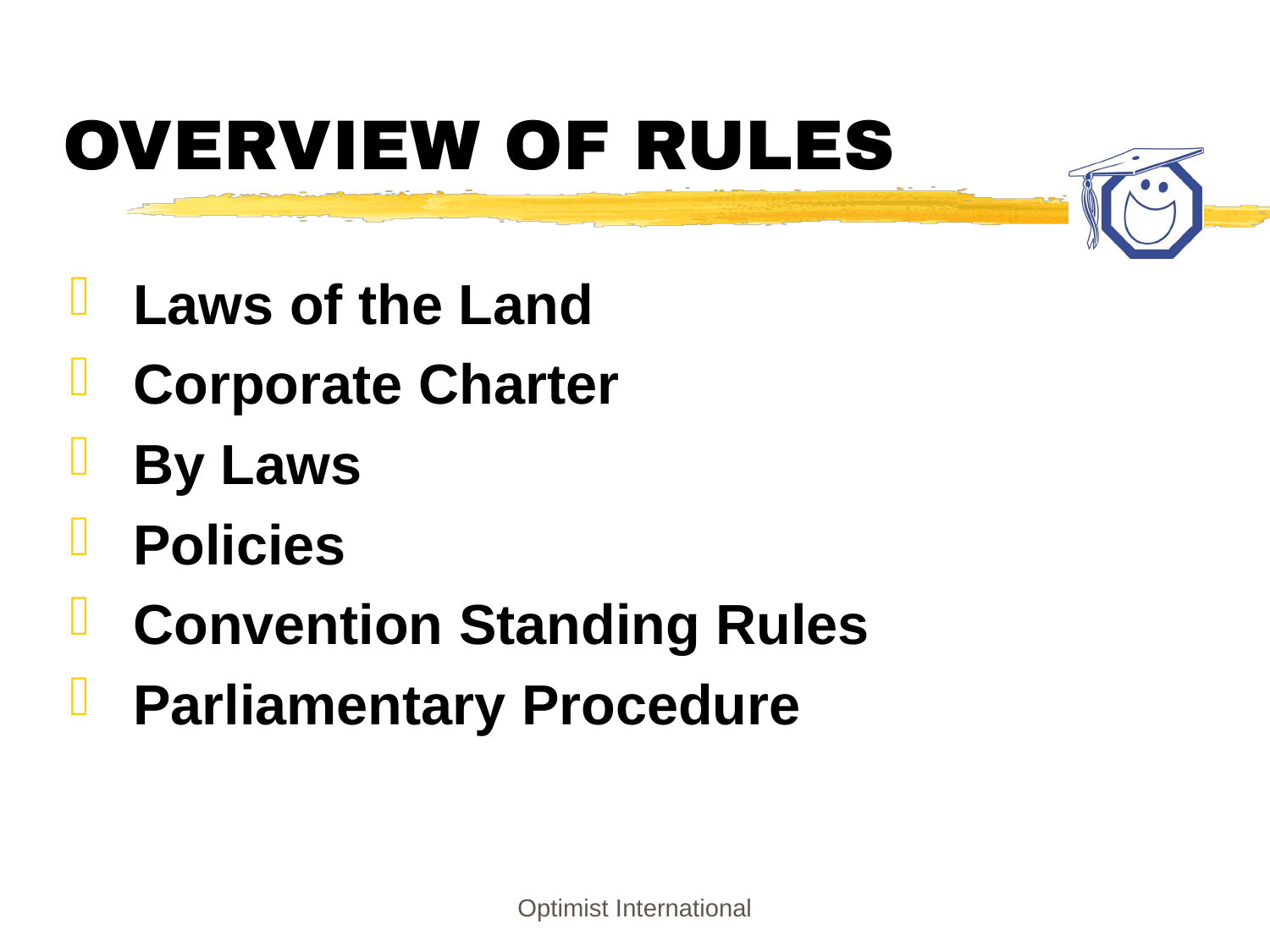

# OVERVIEW OF RULES
 Laws of the Land
 Corporate Charter
 By Laws
 Policies
 Convention Standing Rules
 Parliamentary Procedure
Optimist International
14